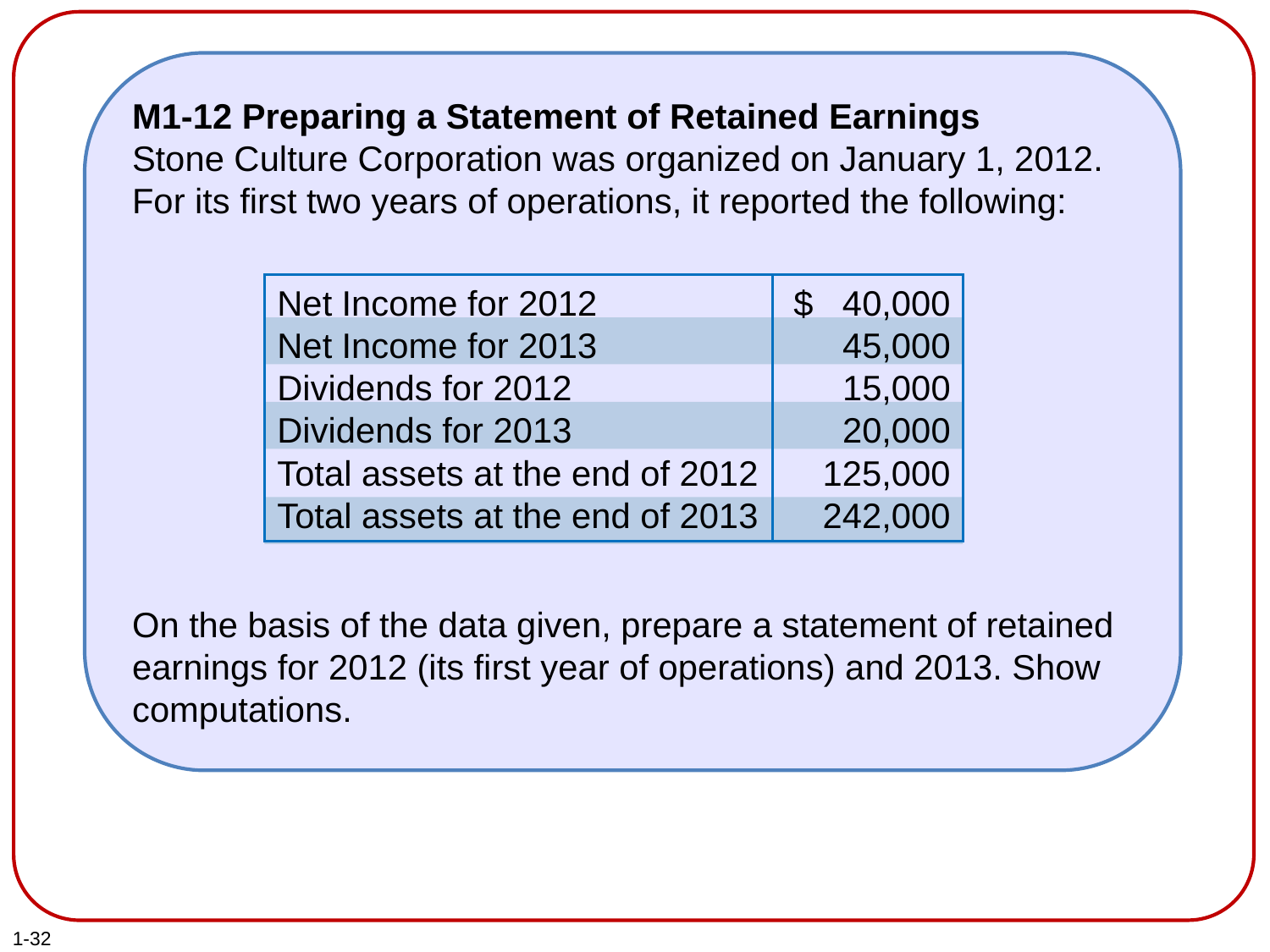

M1-12 Preparing a Statement of Retained Earnings
Stone Culture Corporation was organized on January 1, 2012. For its first two years of operations, it reported the following:

On the basis of the data given, prepare a statement of retained earnings for 2012 (its first year of operations) and 2013. Show computations.
Net Income for 2012
Net Income for 2013
Dividends for 2012
Dividends for 2013
Total assets at the end of 2012
Total assets at the end of 2013

$   40,000
45,000
15,000
20,000
125,000
242,000